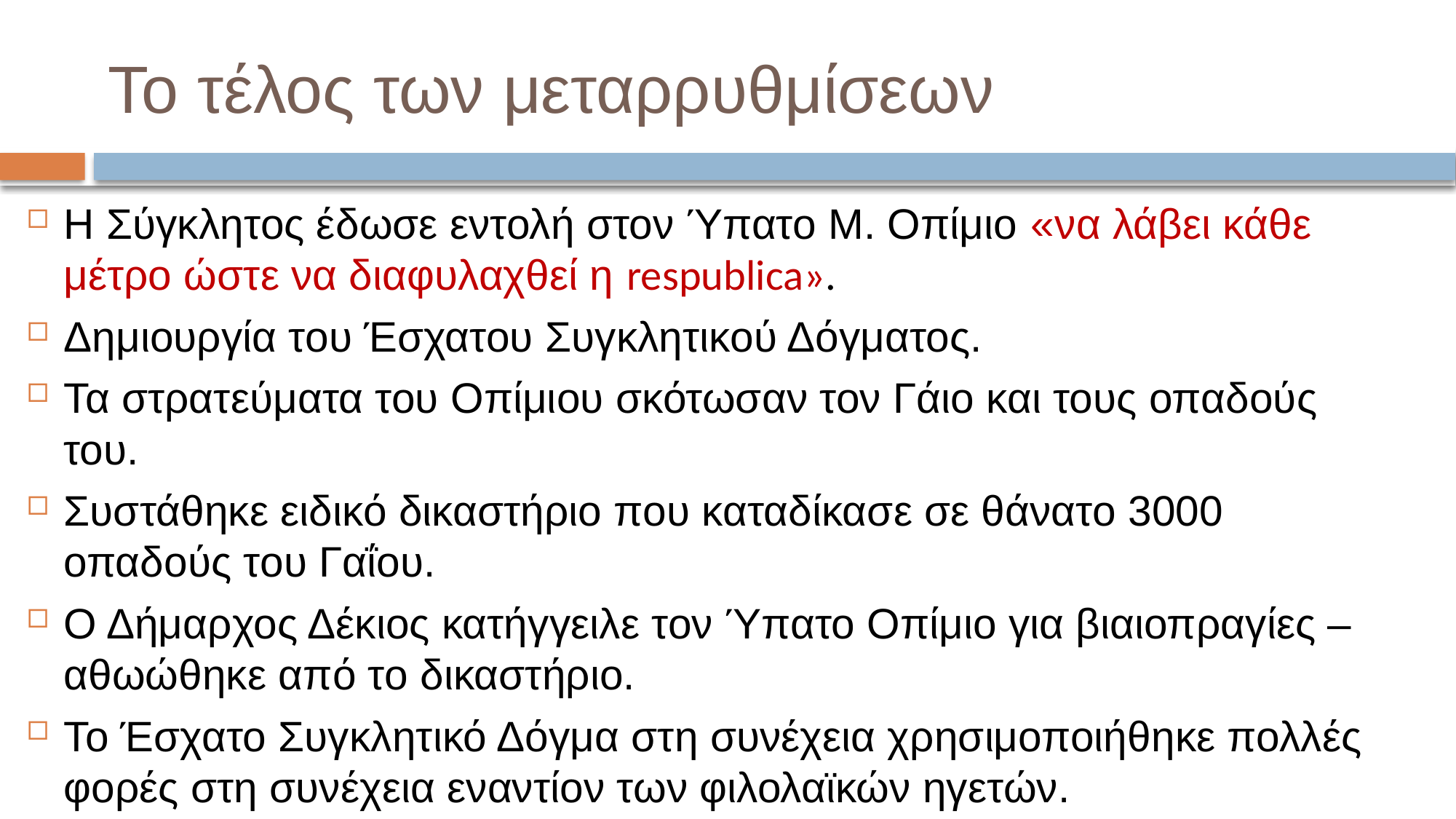

# Το τέλος των μεταρρυθμίσεων
Η Σύγκλητος έδωσε εντολή στον Ύπατο Μ. Οπίμιο «να λάβει κάθε μέτρο ώστε να διαφυλαχθεί η respublica».
Δημιουργία του Έσχατου Συγκλητικού Δόγματος.
Τα στρατεύματα του Οπίμιου σκότωσαν τον Γάιο και τους οπαδούς του.
Συστάθηκε ειδικό δικαστήριο που καταδίκασε σε θάνατο 3000 οπαδούς του Γαΐου.
Ο Δήμαρχος Δέκιος κατήγγειλε τον Ύπατο Οπίμιο για βιαιοπραγίες – αθωώθηκε από το δικαστήριο.
Το Έσχατο Συγκλητικό Δόγμα στη συνέχεια χρησιμοποιήθηκε πολλές φορές στη συνέχεια εναντίον των φιλολαϊκών ηγετών.